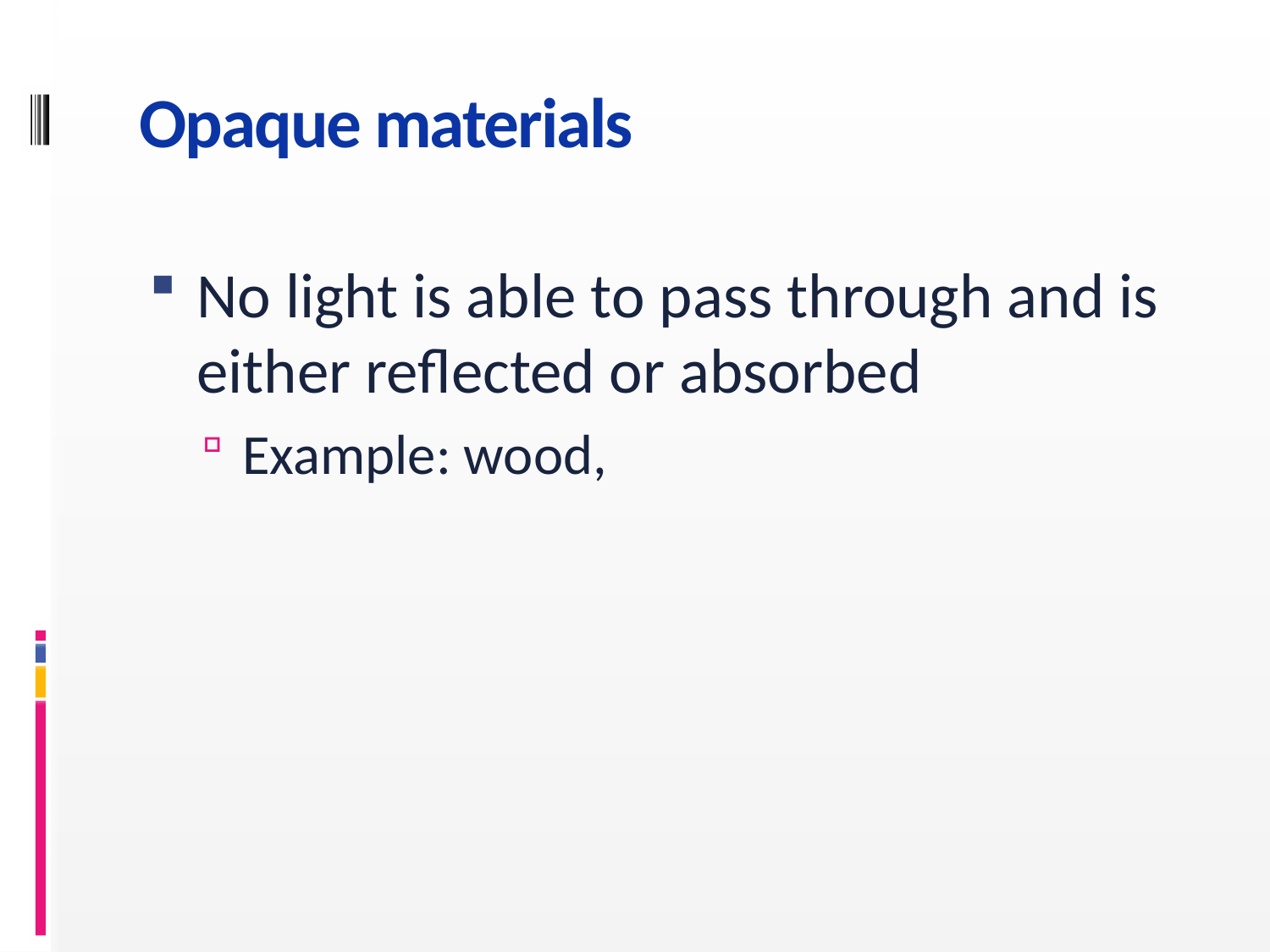

# Opaque materials
No light is able to pass through and is either reflected or absorbed
Example: wood,